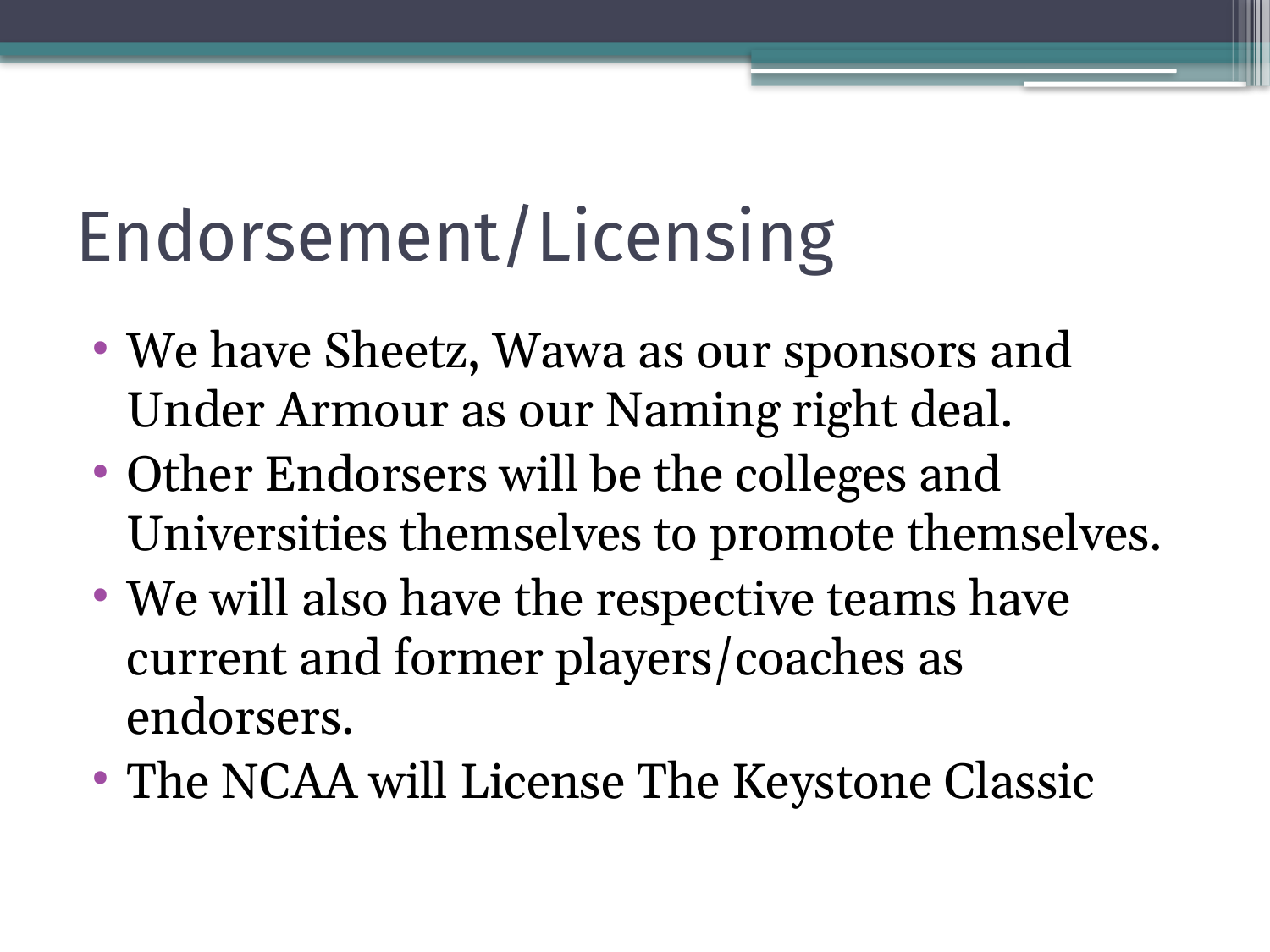

# Endorsement/Licensing
We have Sheetz, Wawa as our sponsors and Under Armour as our Naming right deal.
Other Endorsers will be the colleges and Universities themselves to promote themselves.
We will also have the respective teams have current and former players/coaches as endorsers.
The NCAA will License The Keystone Classic